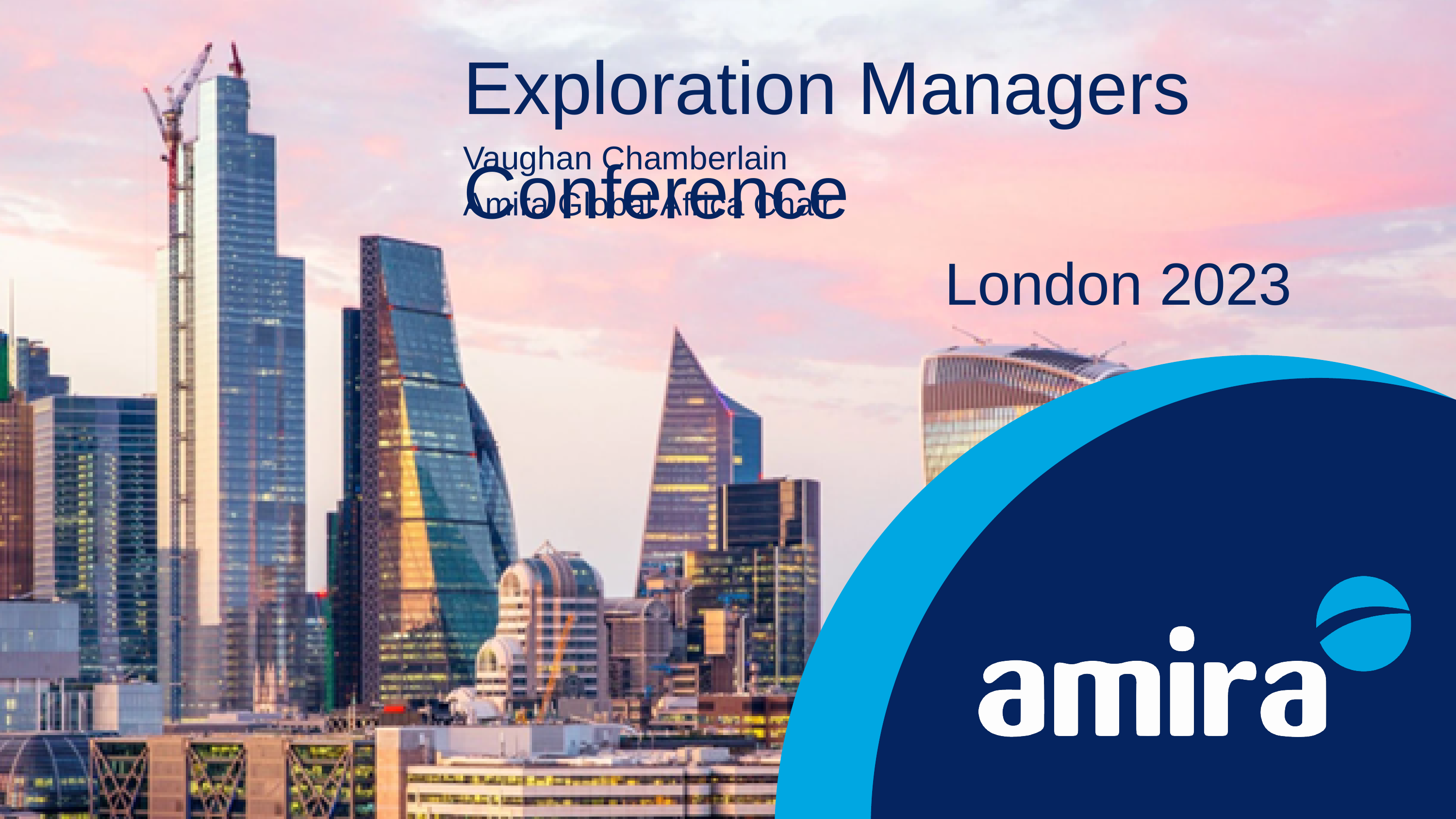

Exploration Managers Conference
London 2023
Vaughan Chamberlain
Amira Global Africa Chair